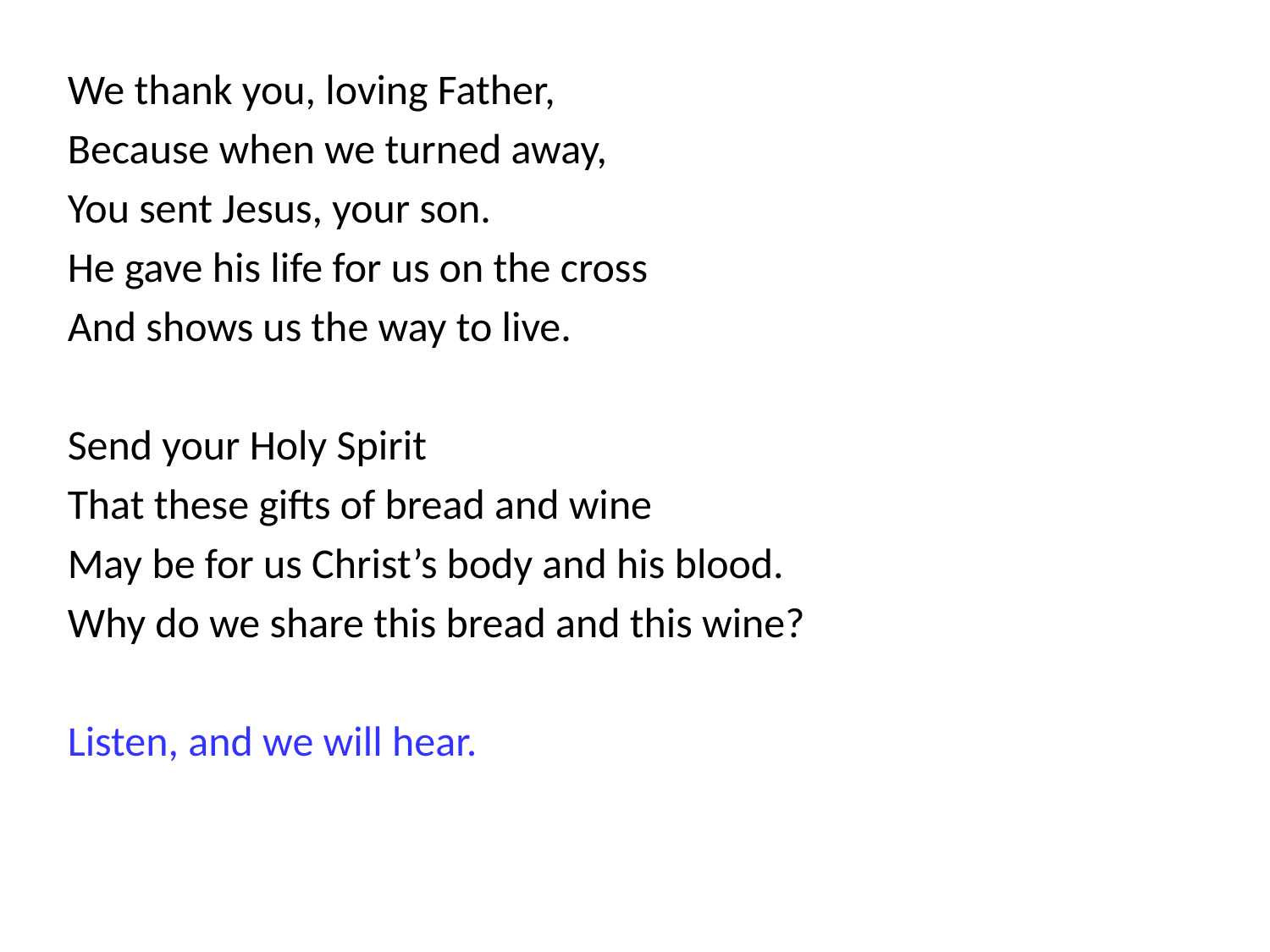

We thank you, loving Father,
Because when we turned away,
You sent Jesus, your son.
He gave his life for us on the cross
And shows us the way to live.

Send your Holy Spirit
That these gifts of bread and wine
May be for us Christ’s body and his blood.
Why do we share this bread and this wine?

Listen, and we will hear.